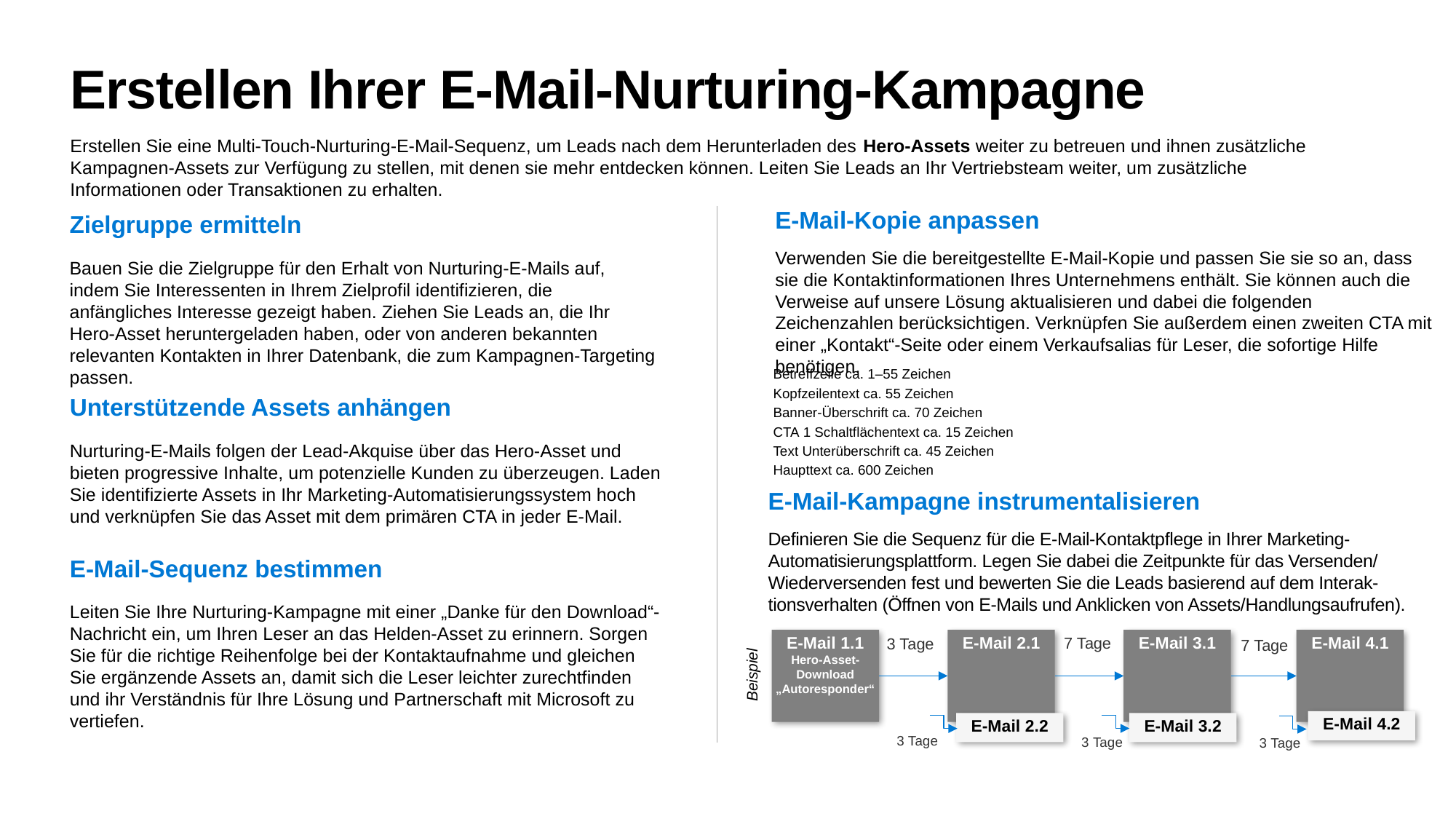

# Erstellen Ihrer E-Mail-Nurturing-Kampagne
Erstellen Sie eine Multi-Touch-Nurturing-E-Mail-Sequenz, um Leads nach dem Herunterladen des Hero-Assets weiter zu betreuen und ihnen zusätzliche Kampagnen-Assets zur Verfügung zu stellen, mit denen sie mehr entdecken können. Leiten Sie Leads an Ihr Vertriebsteam weiter, um zusätzliche Informationen oder Transaktionen zu erhalten.
E-Mail-Kopie anpassen
Verwenden Sie die bereitgestellte E-Mail-Kopie und passen Sie sie so an, dass
sie die Kontaktinformationen Ihres Unternehmens enthält. Sie können auch die Verweise auf unsere Lösung aktualisieren und dabei die folgenden Zeichenzahlen berücksichtigen. Verknüpfen Sie außerdem einen zweiten CTA mit einer „Kontakt“-Seite oder einem Verkaufsalias für Leser, die sofortige Hilfe benötigen.

Zielgruppe ermitteln
Bauen Sie die Zielgruppe für den Erhalt von Nurturing-E-Mails auf,
indem Sie Interessenten in Ihrem Zielprofil identifizieren, die anfängliches Interesse gezeigt haben. Ziehen Sie Leads an, die Ihr Hero-Asset heruntergeladen haben, oder von anderen bekannten relevanten Kontakten in Ihrer Datenbank, die zum Kampagnen-Targeting passen.

| Betreffzeile ca. 1–55 Zeichen |
| --- |
| Kopfzeilentext ca. 55 Zeichen |
| Banner-Überschrift ca. 70 Zeichen |
| CTA 1 Schaltflächentext ca. 15 Zeichen |
| Text Unterüberschrift ca. 45 Zeichen |
| Haupttext ca. 600 Zeichen |
Unterstützende Assets anhängen
Nurturing-E-Mails folgen der Lead-Akquise über das Hero-Asset und bieten progressive Inhalte, um potenzielle Kunden zu überzeugen. Laden Sie identifizierte Assets in Ihr Marketing-Automatisierungssystem hoch und verknüpfen Sie das Asset mit dem primären CTA in jeder E-Mail.

E-Mail-Kampagne instrumentalisieren
Definieren Sie die Sequenz für die E-Mail-Kontaktpflege in Ihrer Marketing-Automatisierungsplattform. Legen Sie dabei die Zeitpunkte für das Versenden/
Wiederversenden fest und bewerten Sie die Leads basierend auf dem Interak-tionsverhalten (Öffnen von E-Mails und Anklicken von Assets/Handlungsaufrufen).

E-Mail-Sequenz bestimmen
Leiten Sie Ihre Nurturing-Kampagne mit einer „Danke für den Download“-Nachricht ein, um Ihren Leser an das Helden-Asset zu erinnern. Sorgen Sie für die richtige Reihenfolge bei der Kontaktaufnahme und gleichen Sie ergänzende Assets an, damit sich die Leser leichter zurechtfinden und ihr Verständnis für Ihre Lösung und Partnerschaft mit Microsoft zu vertiefen.
 7 Tage
E-Mail 1.1
Hero-Asset-Download „Autoresponder“

E-Mail 2.1

E-Mail 3.1

E-Mail 4.1

3 Tage
7 Tage
Beispiel
E-Mail 4.2

E-Mail 2.2

E-Mail 3.2

3 Tage
3 Tage
3 Tage